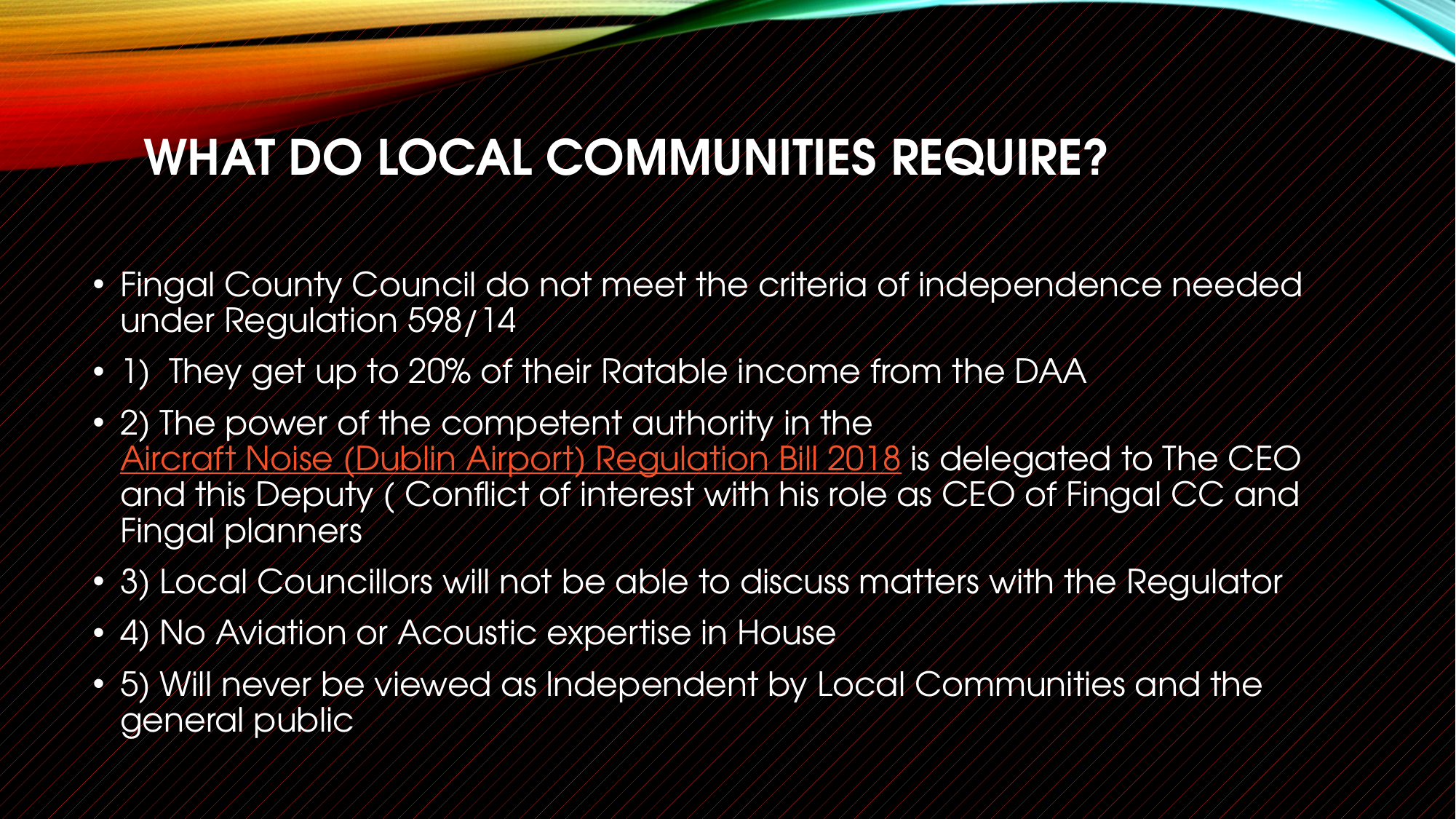

# What do Local Communities require?
Fingal County Council do not meet the criteria of independence needed under Regulation 598/14
1)  They get up to 20% of their Ratable income from the DAA
2) The power of the competent authority in the  Aircraft Noise (Dublin Airport) Regulation Bill 2018 is delegated to The CEO and this Deputy ( Conflict of interest with his role as CEO of Fingal CC and Fingal planners
3) Local Councillors will not be able to discuss matters with the Regulator
4) No Aviation or Acoustic expertise in House
5) Will never be viewed as Independent by Local Communities and the general public